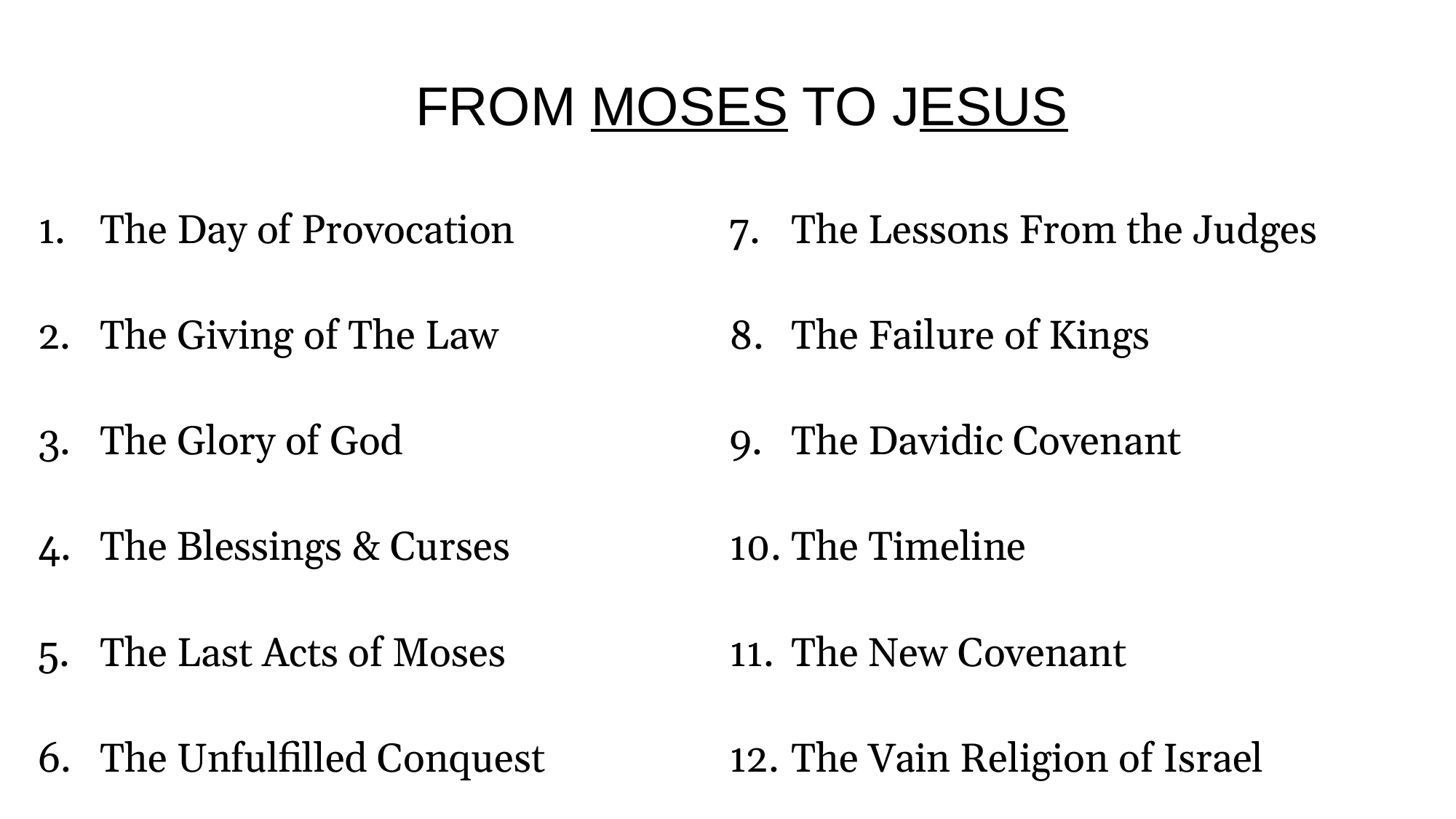

FROM MOSES TO JESUS
The Day of Provocation
The Giving of The Law
The Glory of God
The Blessings & Curses
The Last Acts of Moses
The Unfulfilled Conquest
The Lessons From the Judges
The Failure of Kings
The Davidic Covenant
The Timeline
The New Covenant
The Vain Religion of Israel